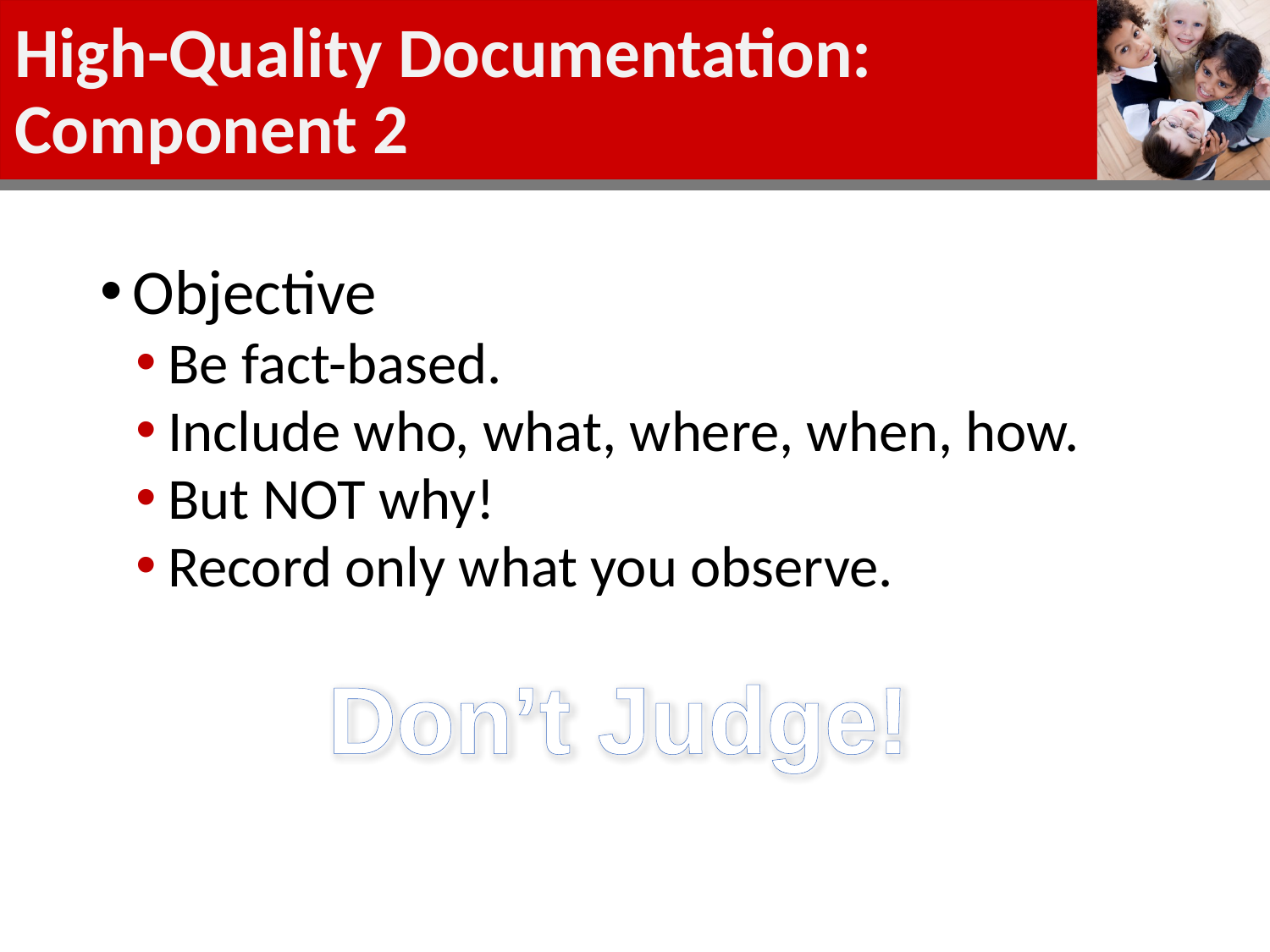

# High-Quality Documentation: Component 2
Objective
Be fact-based.
Include who, what, where, when, how.
But NOT why!
Record only what you observe.
Don’t Judge!